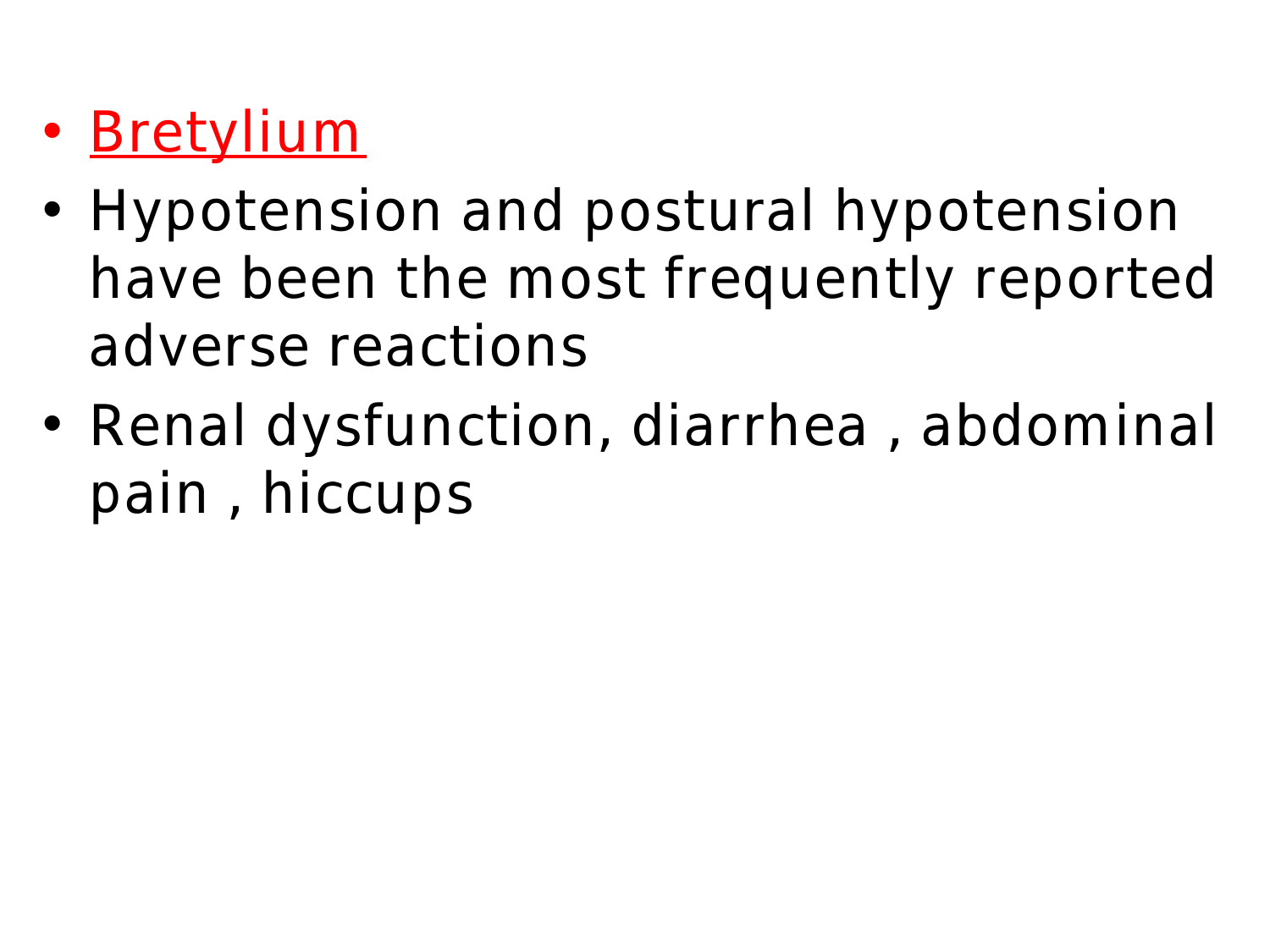

Bretylium
Hypotension and postural hypotension have been the most frequently reported adverse reactions
Renal dysfunction, diarrhea , abdominal pain , hiccups